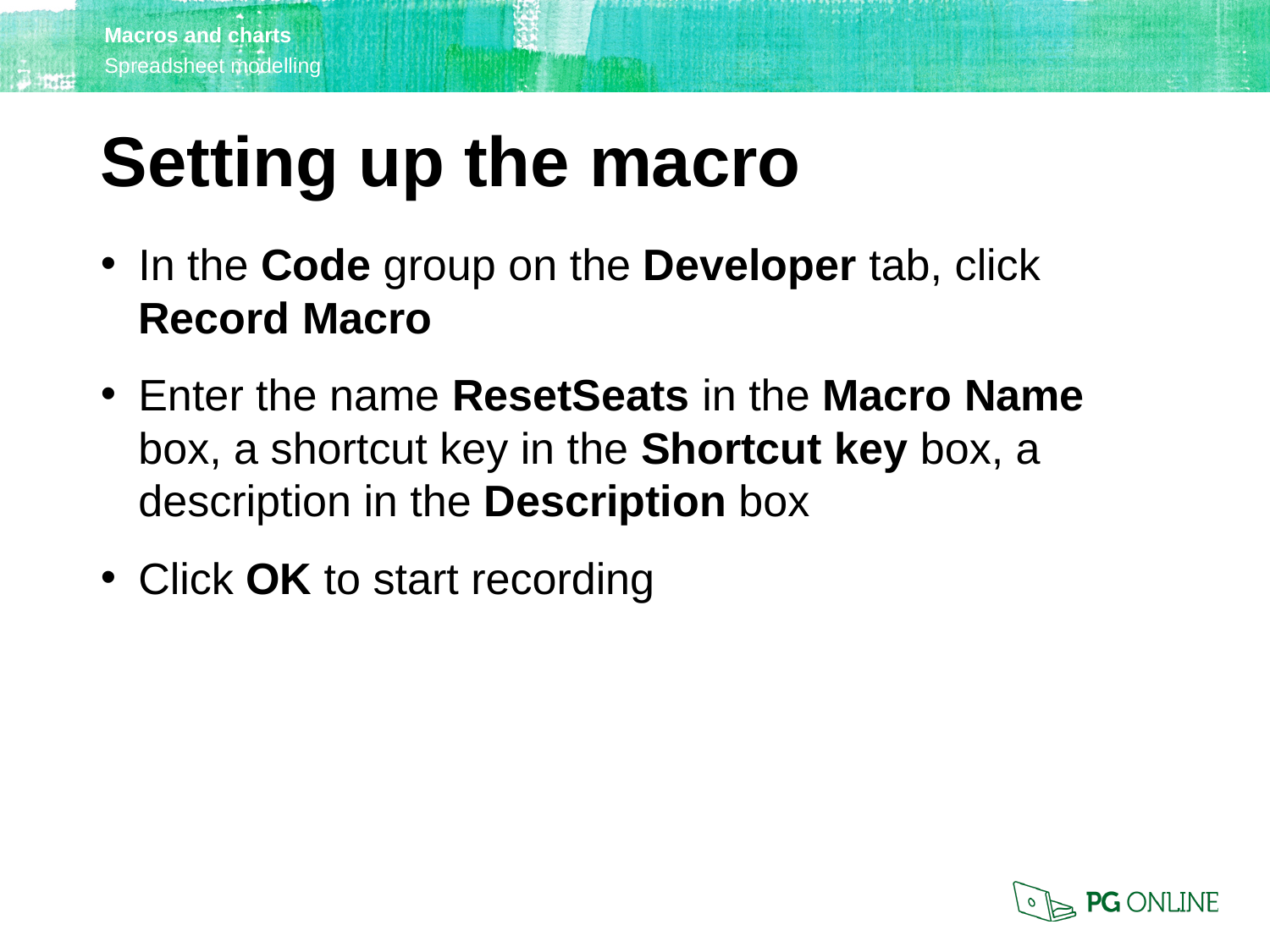

Setting up the macro
In the Code group on the Developer tab, click Record Macro
Enter the name ResetSeats in the Macro Name box, a shortcut key in the Shortcut key box, a description in the Description box
Click OK to start recording